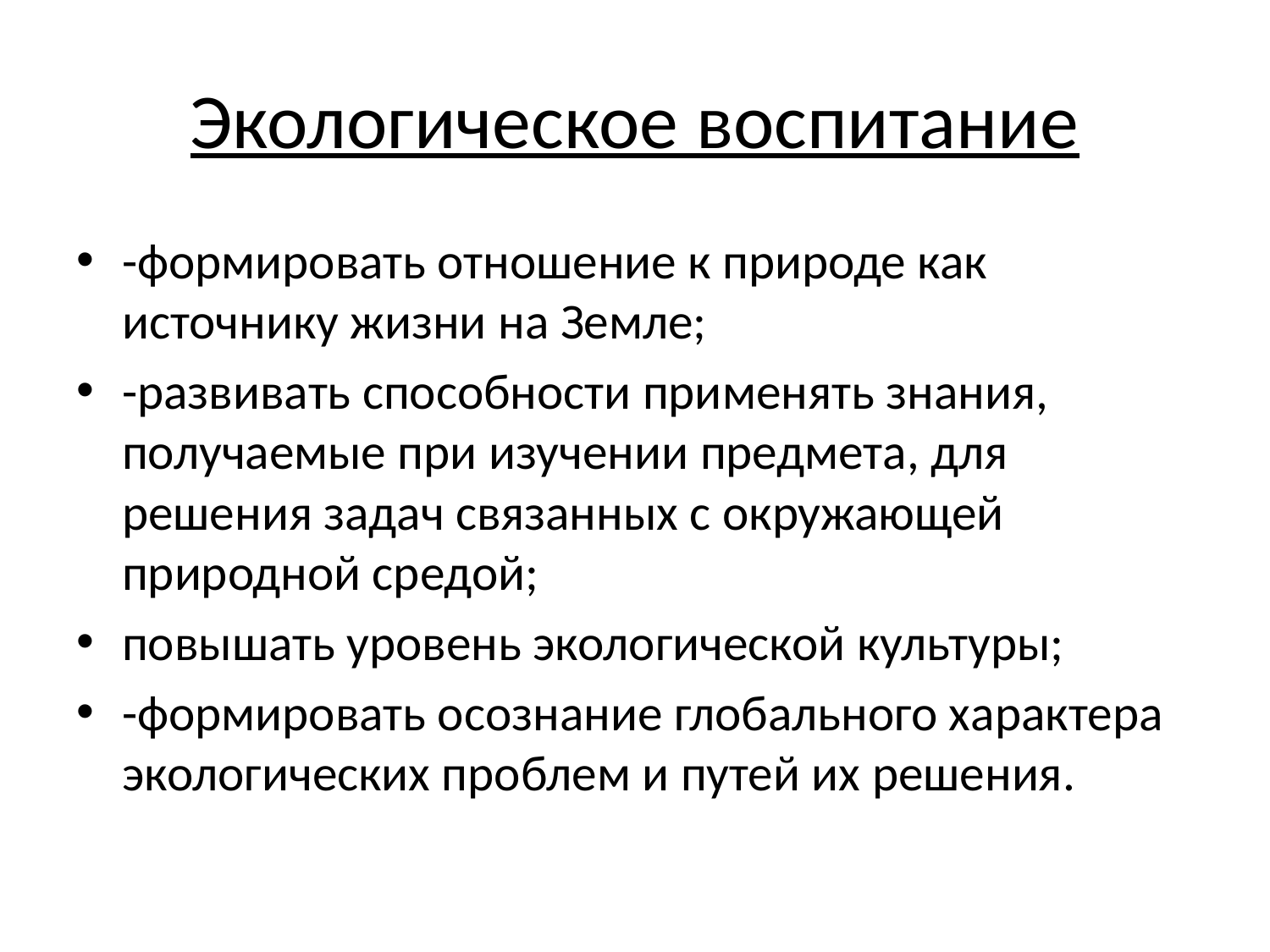

# Экологическое воспитание
-формировать отношение к природе как источнику жизни на Земле;
-развивать способности применять знания, получаемые при изучении предмета, для решения задач связанных с окружающей природной средой;
повышать уровень экологической культуры;
-формировать осознание глобального характера экологических проблем и путей их решения.